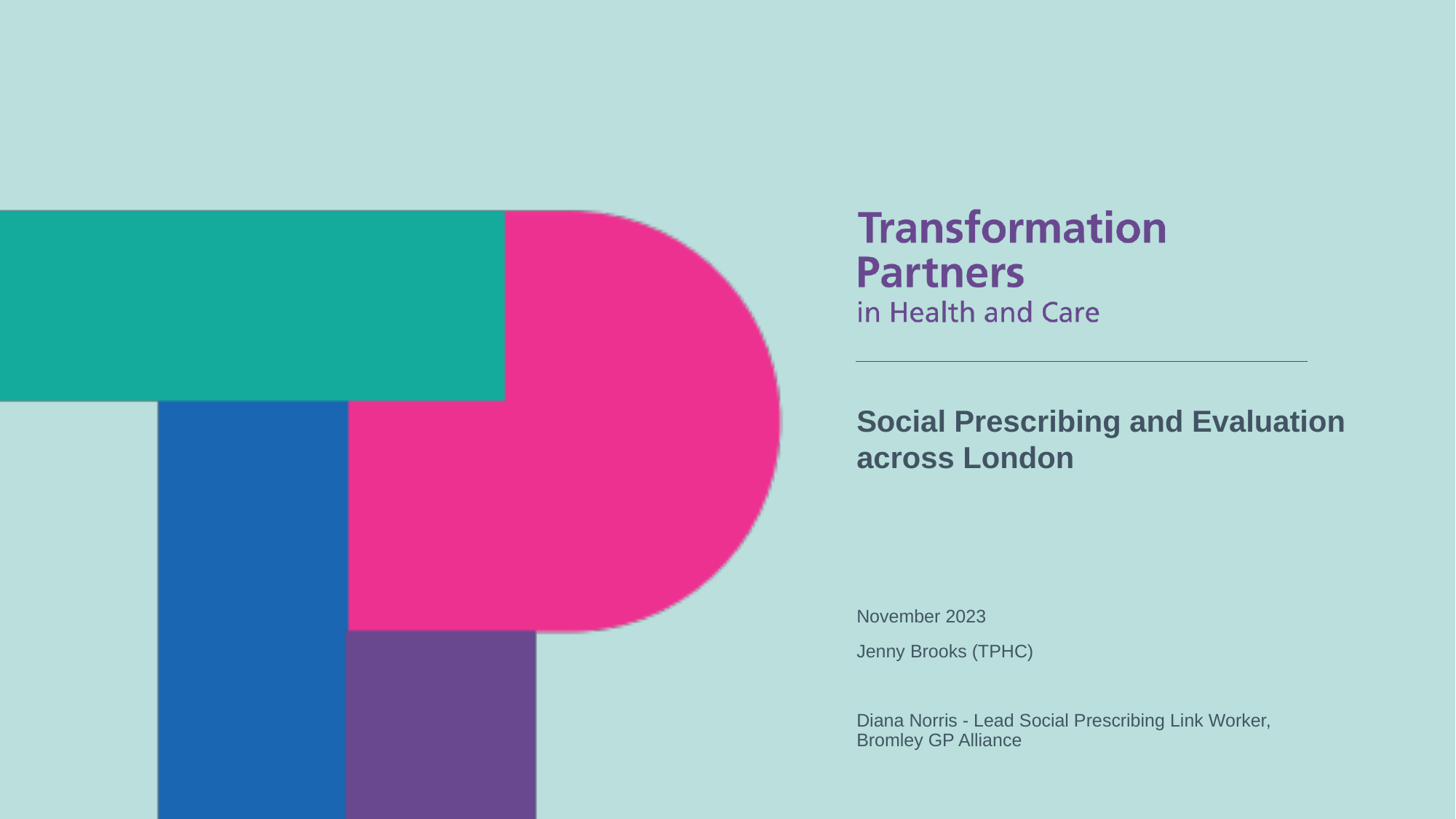

Social Prescribing and Evaluation across London
November 2023
Jenny Brooks (TPHC)

Diana Norris - Lead Social Prescribing Link Worker, Bromley GP Alliance